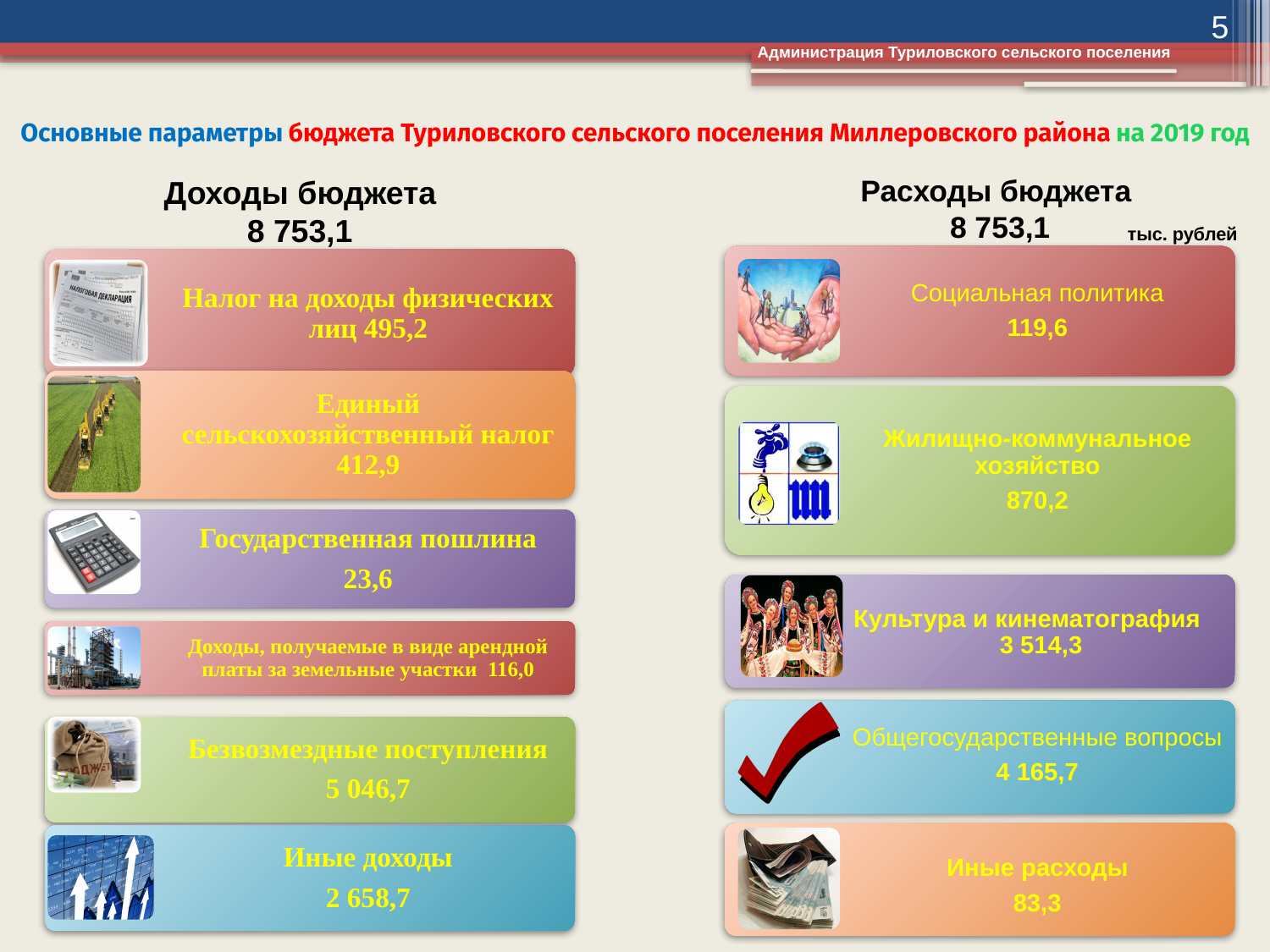

5
Администрация Туриловского сельского поселения
# Основные параметры бюджета Туриловского сельского поселения Миллеровского района на 2019 год
Доходы бюджета
8 753,1
Расходы бюджета
8 753,1
тыс. рублей

Налог на доходы физических лиц 495,2

Безвозмездные поступления
5 046,7
Государственная пошлина
23,6
Иные доходы
2 658,7
Единый сельскохозяйственный налог 412,9
Доходы, получаемые в виде арендной платы за земельные участки  116,0
Социальная политика
119,6
Жилищно-коммунальное хозяйство
870,2

Культура и кинематография     3 514,3

Общегосударственные вопросы
4 165,7

Иные расходы
83,3